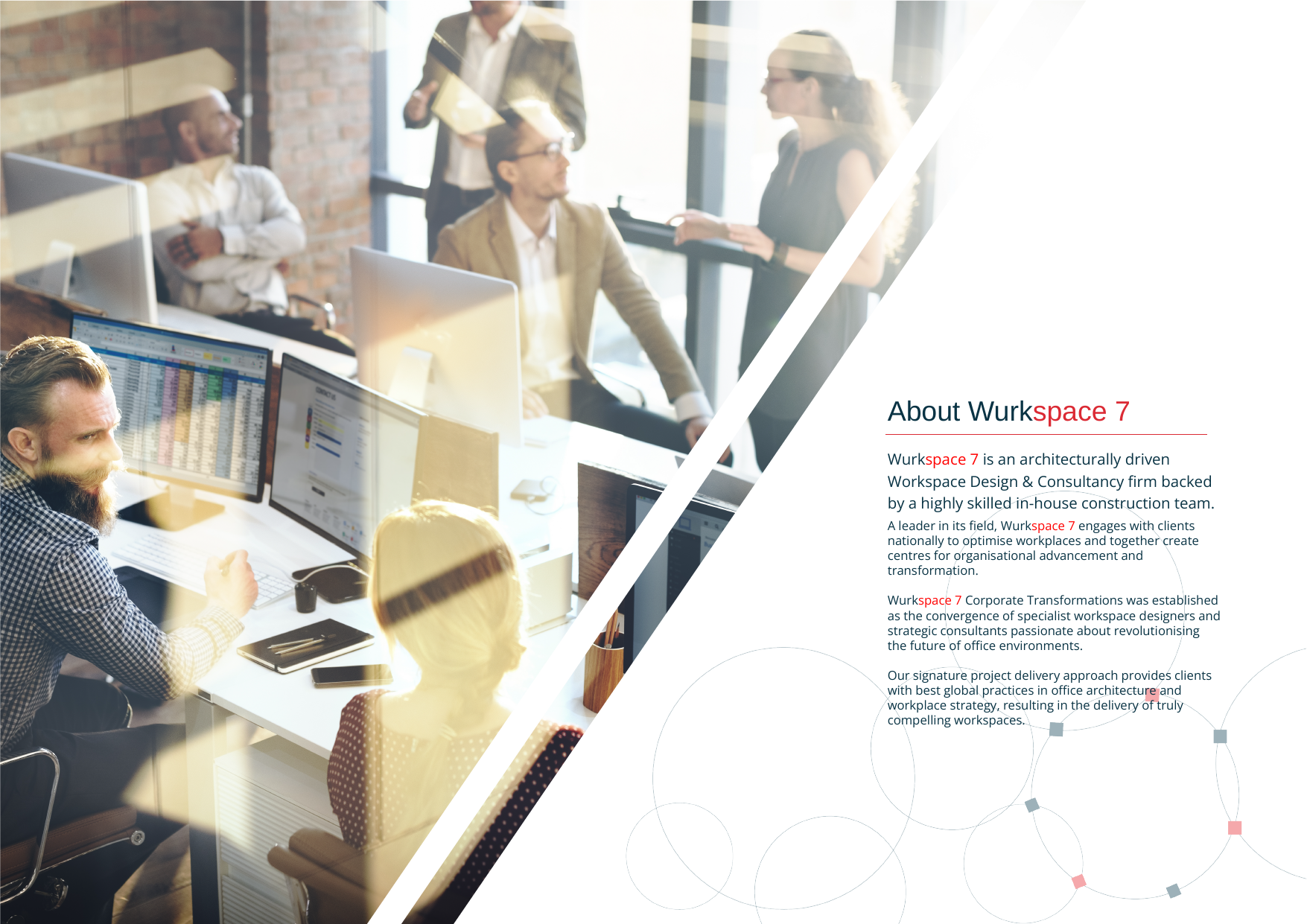

About Wurkspace 7
Wurkspace 7 is an architecturally driven Workspace Design & Consultancy firm backed by a highly skilled in-house construction team.
A leader in its field, Wurkspace 7 engages with clients nationally to optimise workplaces and together create centres for organisational advancement and transformation.

Wurkspace 7 Corporate Transformations was established as the convergence of specialist workspace designers and strategic consultants passionate about revolutionising the future of office environments.

Our signature project delivery approach provides clients with best global practices in office architecture and workplace strategy, resulting in the delivery of truly compelling workspaces.